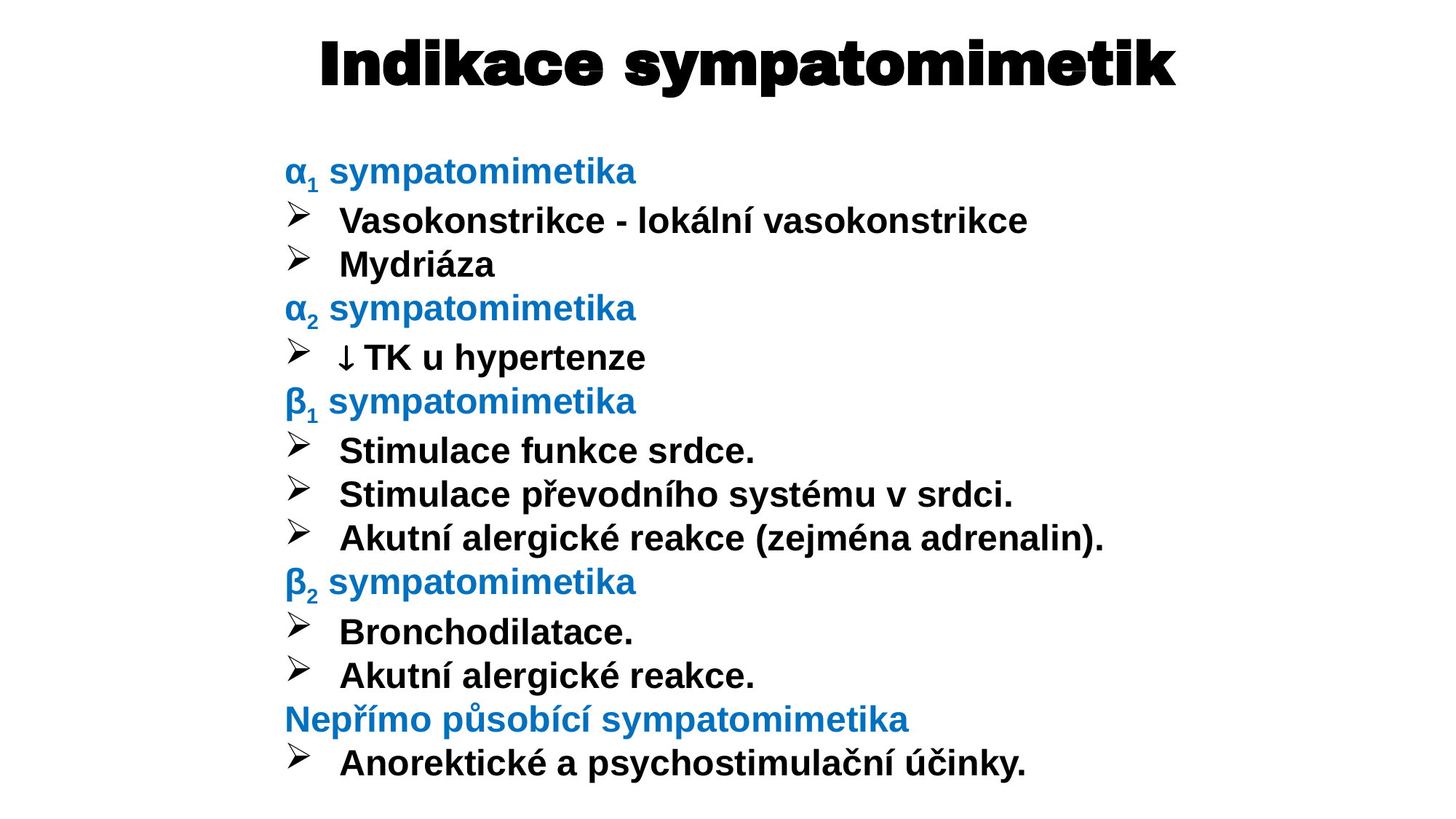

Indikace sympatomimetik

α1 sympatomimetika
Vasokonstrikce - lokální vasokonstrikce
Mydriáza
α2 sympatomimetika
↓ TK u hypertenze
β1 sympatomimetika
Stimulace funkce srdce.
Stimulace převodního systému v srdci.
Akutní alergické reakce (zejména adrenalin).
β2 sympatomimetika
Bronchodilatace.
Akutní alergické reakce.
Nepřímo působící sympatomimetika
Anorektické a psychostimulační účinky.